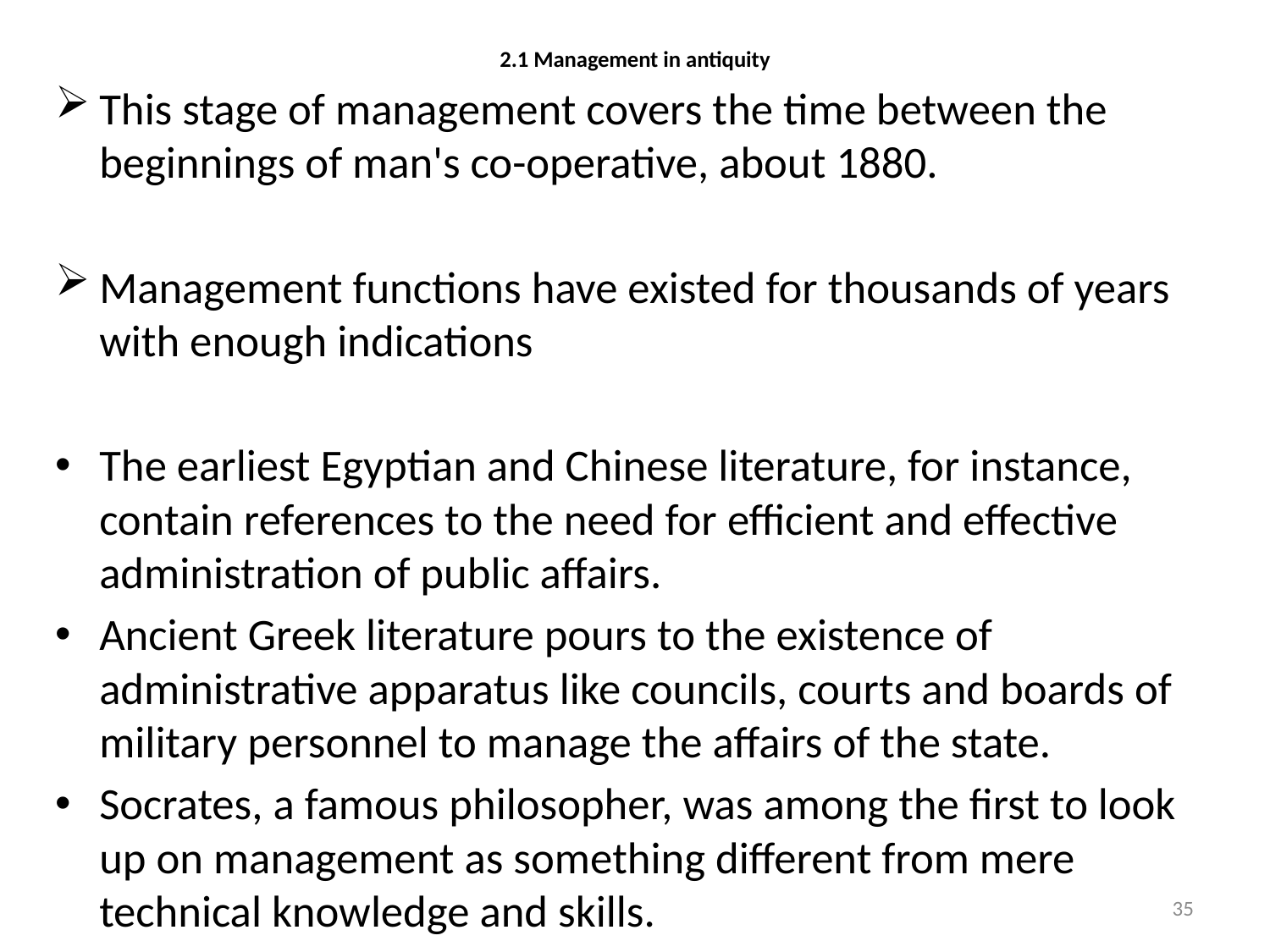

# 2.1 Management in antiquity
This stage of management covers the time between the beginnings of man's co-operative, about 1880.

Management functions have existed for thousands of years with enough indications

The earliest Egyptian and Chinese literature, for instance, contain references to the need for efficient and effective  administration of public affairs.
Ancient Greek literature pours to the existence of administrative apparatus like councils, courts and boards of military personnel to manage the affairs of the state.
Socrates, a famous philosopher, was among the first to look up on management as something different from mere technical knowledge and skills.

35